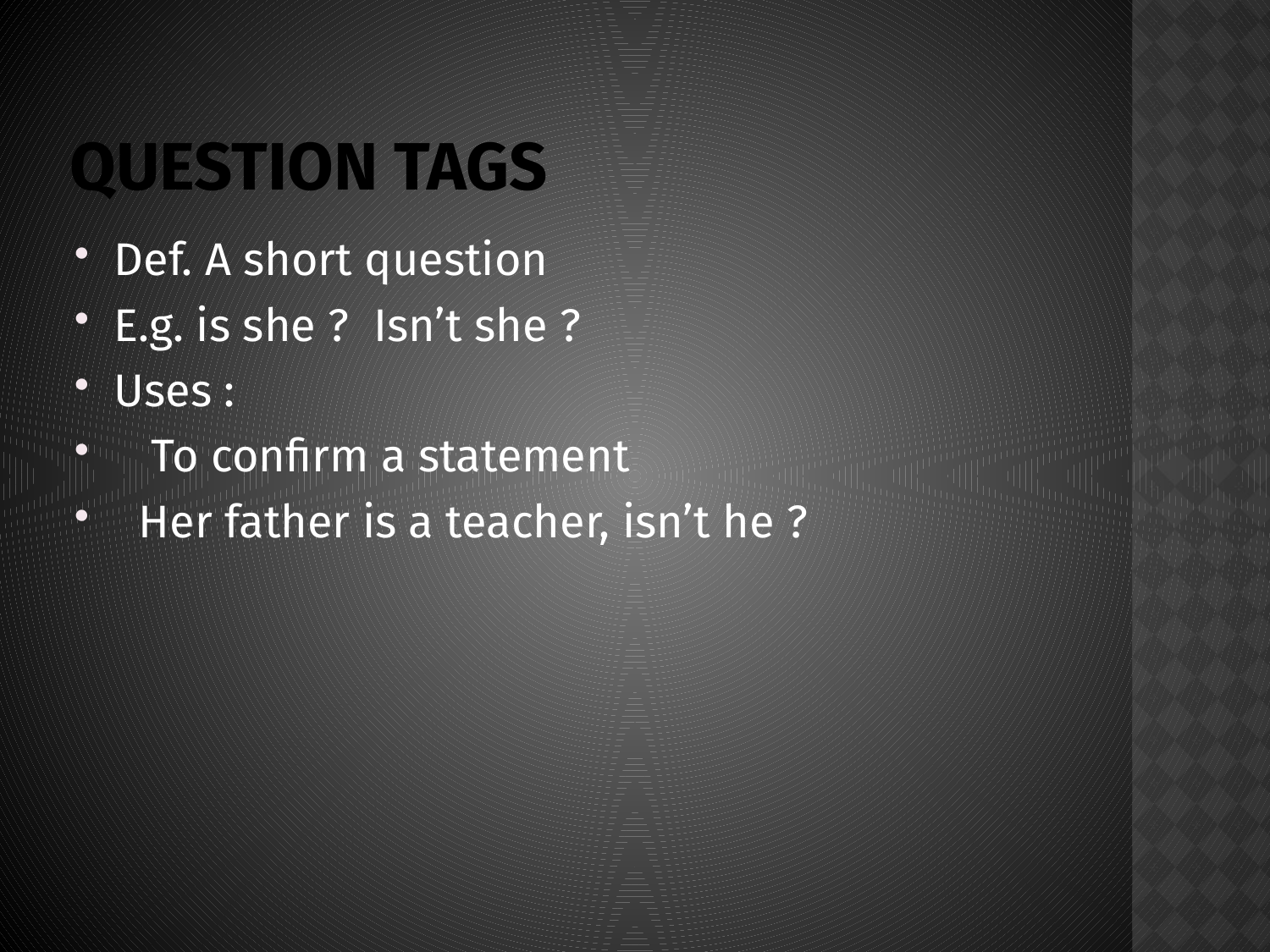

# Question tags
Def. A short question
E.g. is she ?  Isn’t she ?
Uses :
   To confirm a statement
  Her father is a teacher, isn’t he ?